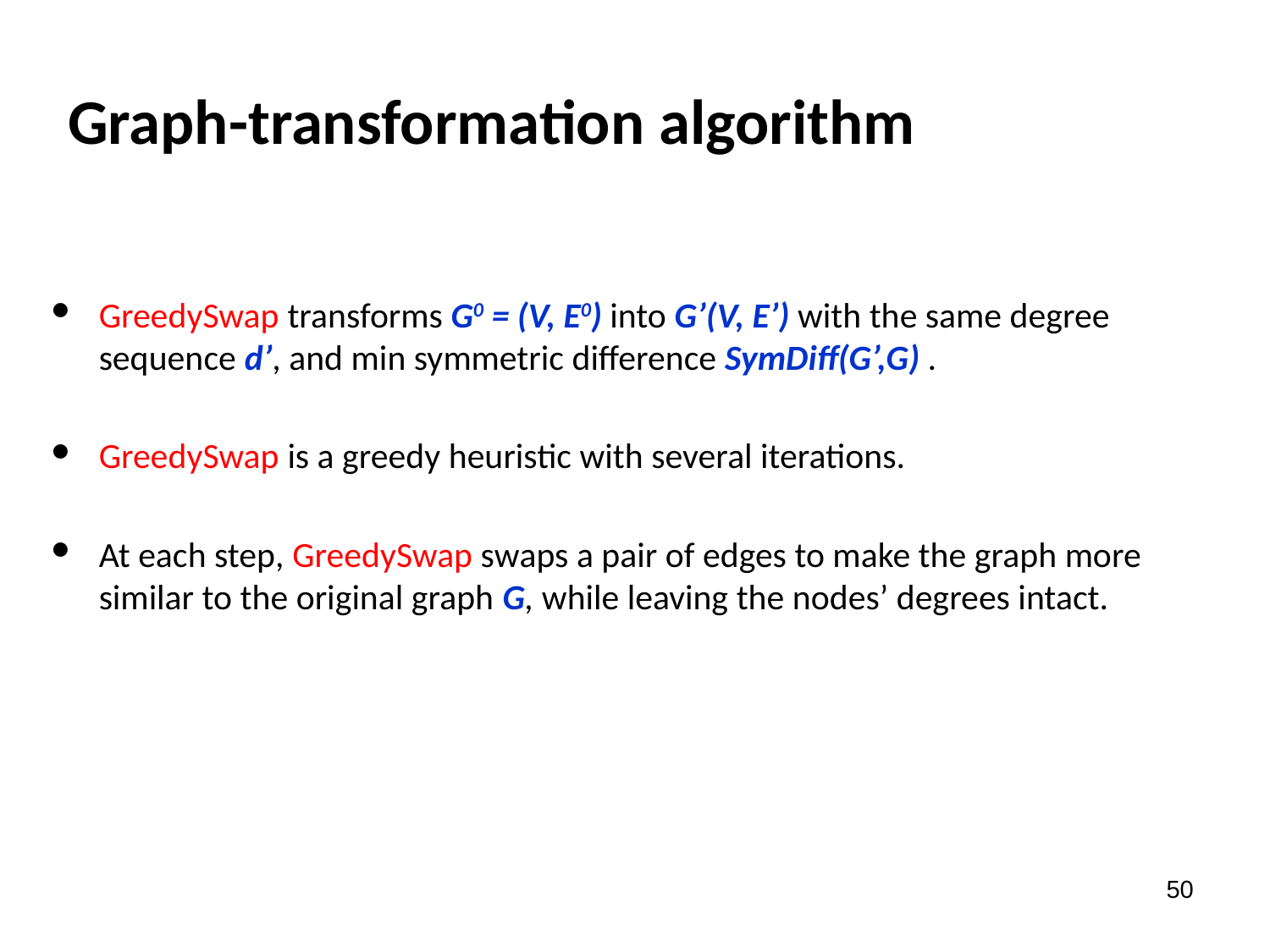

Graph-transformation algorithm
GreedySwap transforms G0 = (V, E0) into G’(V, E’) with the same degree sequence d’, and min symmetric difference SymDiff(G’,G) .

GreedySwap is a greedy heuristic with several iterations.

At each step, GreedySwap swaps a pair of edges to make the graph more similar to the original graph G, while leaving the nodes’ degrees intact.
50